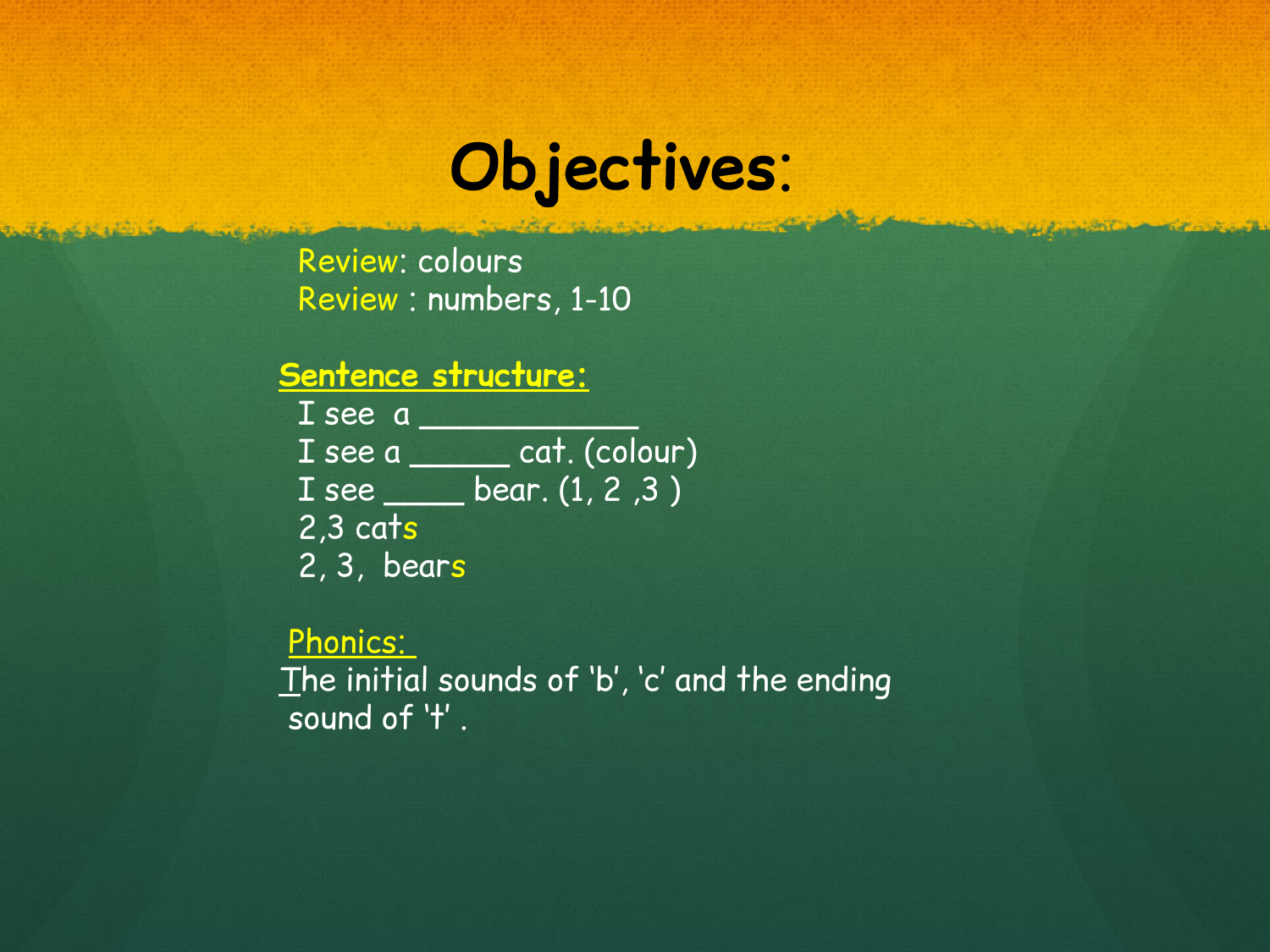

Objectives:

  Review: colours
  Review : numbers, 1-10

Sentence structure:
  I see  a ___________
  I see a _____ cat. (colour)
  I see ____ bear. (1, 2 ,3 )
  2,3 cats
  2, 3,  bears

 Phonics:
The initial sounds of ‘b’, ‘c’ and the ending
 sound of ‘t’ .